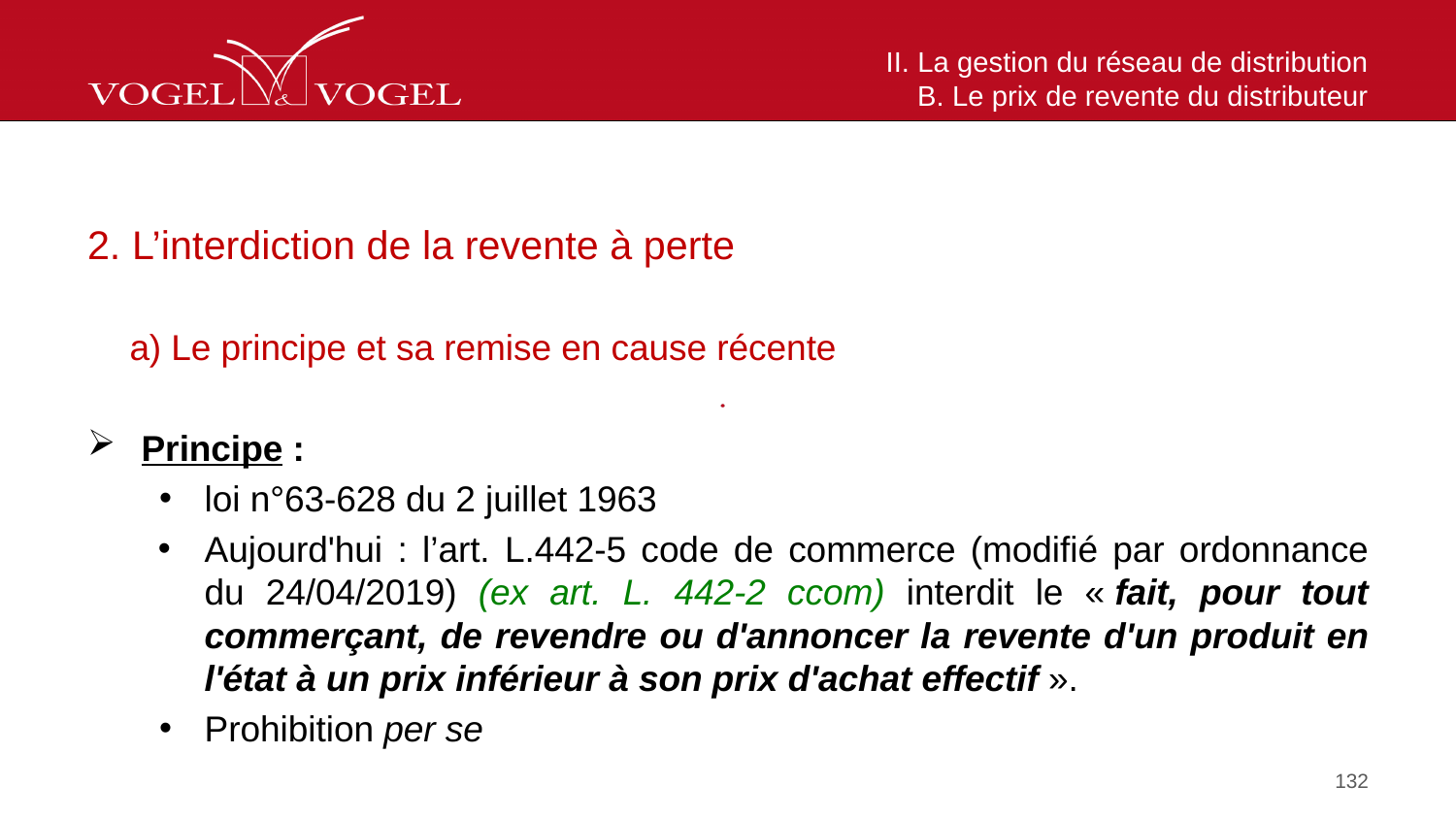

# II. La gestion du réseau de distribution B. Le prix de revente du distributeur

2. L’interdiction de la revente à perte

a) Le principe et sa remise en cause récente

Principe :
loi n°63-628 du 2 juillet 1963
Aujourd'hui : l’art. L.442-5 code de commerce (modifié par ordonnance du 24/04/2019) (ex art. L. 442-2 ccom) interdit le « fait, pour tout commerçant, de revendre ou d'annoncer la revente d'un produit en l'état à un prix inférieur à son prix d'achat effectif ».
Prohibition per se

132